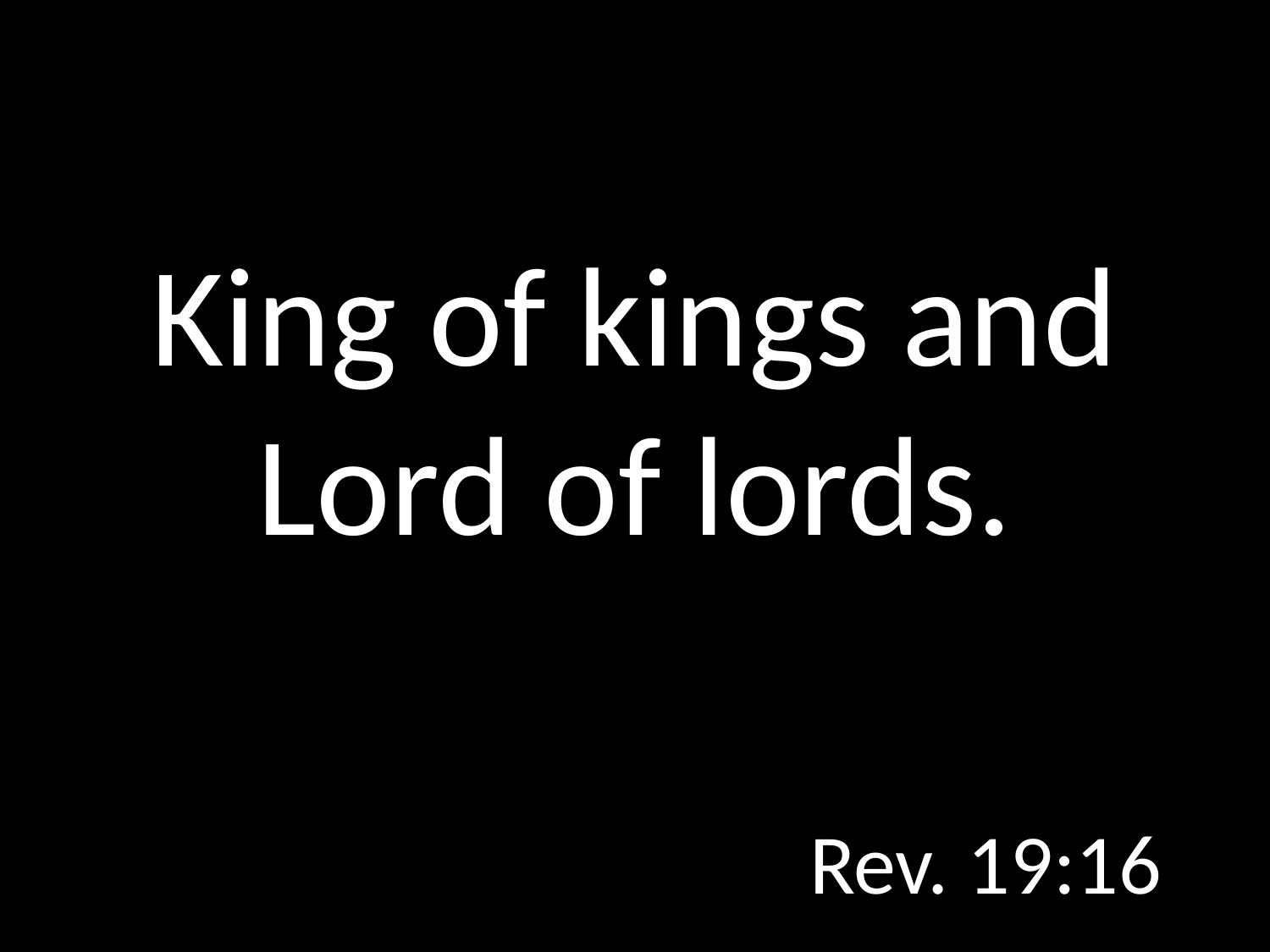

# King of kings and Lord of lords.
GOD
GOD
Rev. 19:16